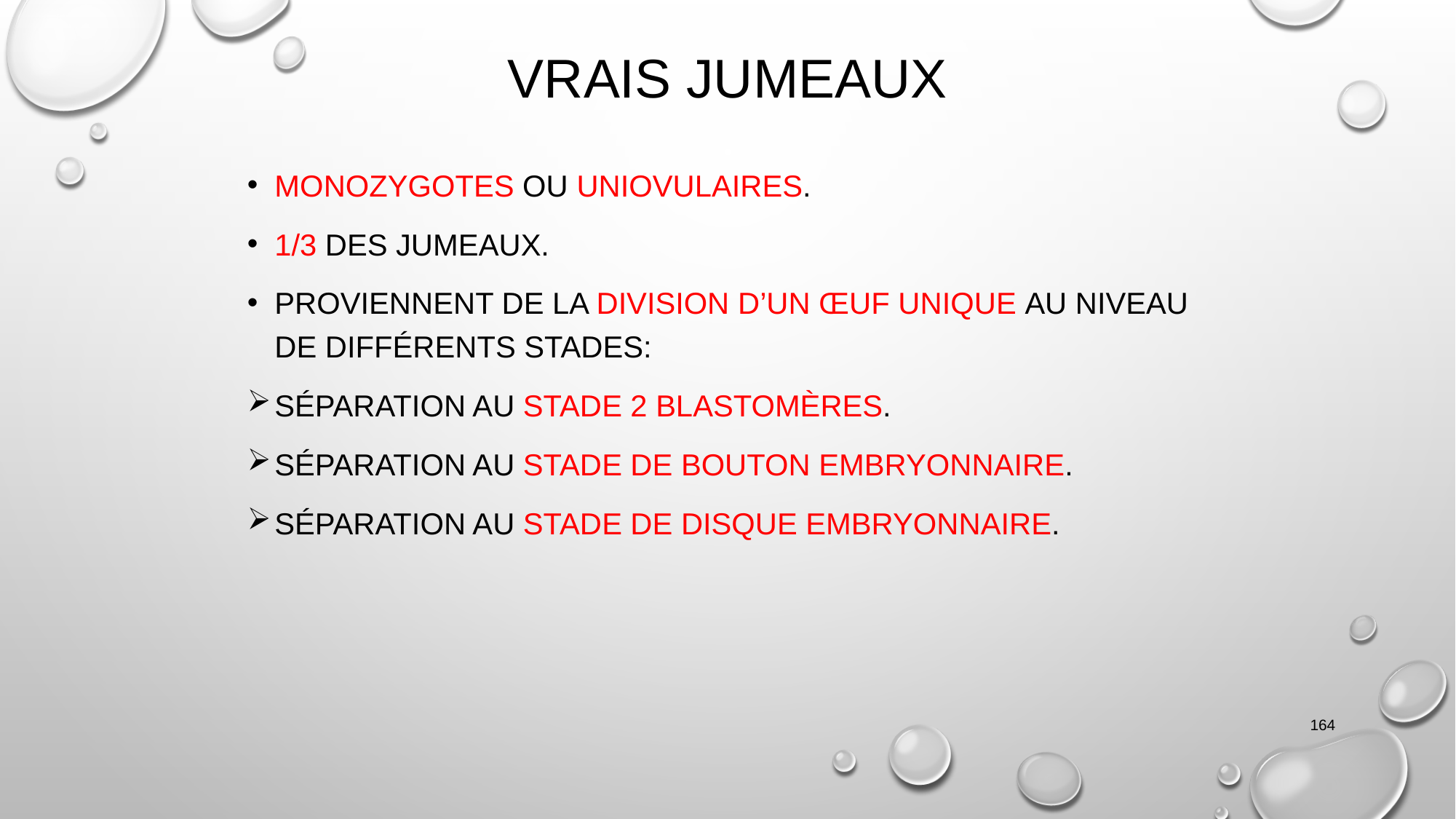

# Vrais Jumeaux
Monozygotes ou uniovulaires.
1/3 des jumeaux.
Proviennent de la division d’un œuf unique au niveau de différents stades:
Séparation au stade 2 blastomères.
Séparation au stade de bouton embryonnaire.
Séparation au stade de disque embryonnaire.

164